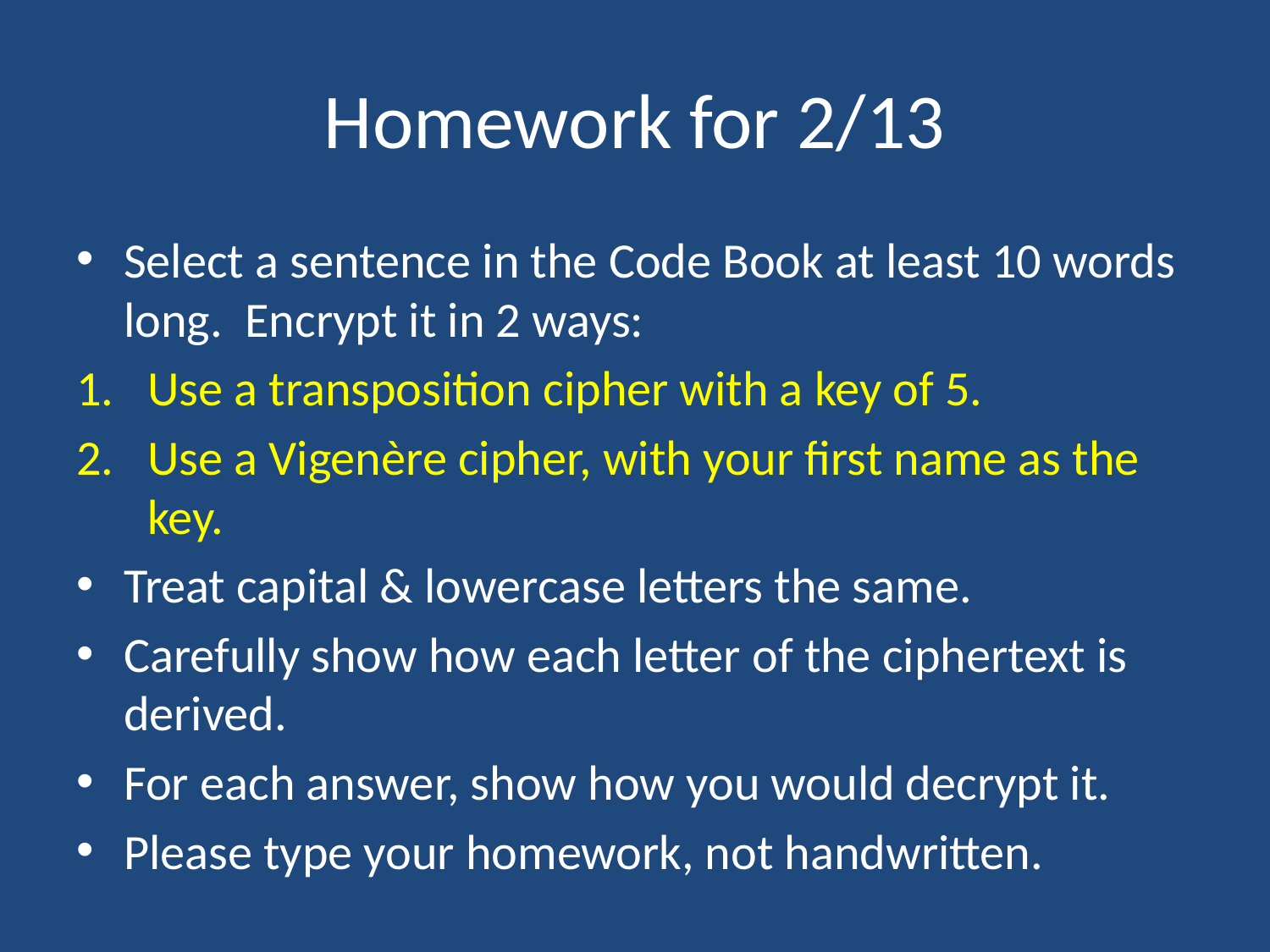

# Homework for 2/13
Select a sentence in the Code Book at least 10 words long.  Encrypt it in 2 ways:
Use a transposition cipher with a key of 5.
Use a Vigenère cipher, with your first name as the key.
Treat capital & lowercase letters the same.
Carefully show how each letter of the ciphertext is derived.
For each answer, show how you would decrypt it.
Please type your homework, not handwritten.